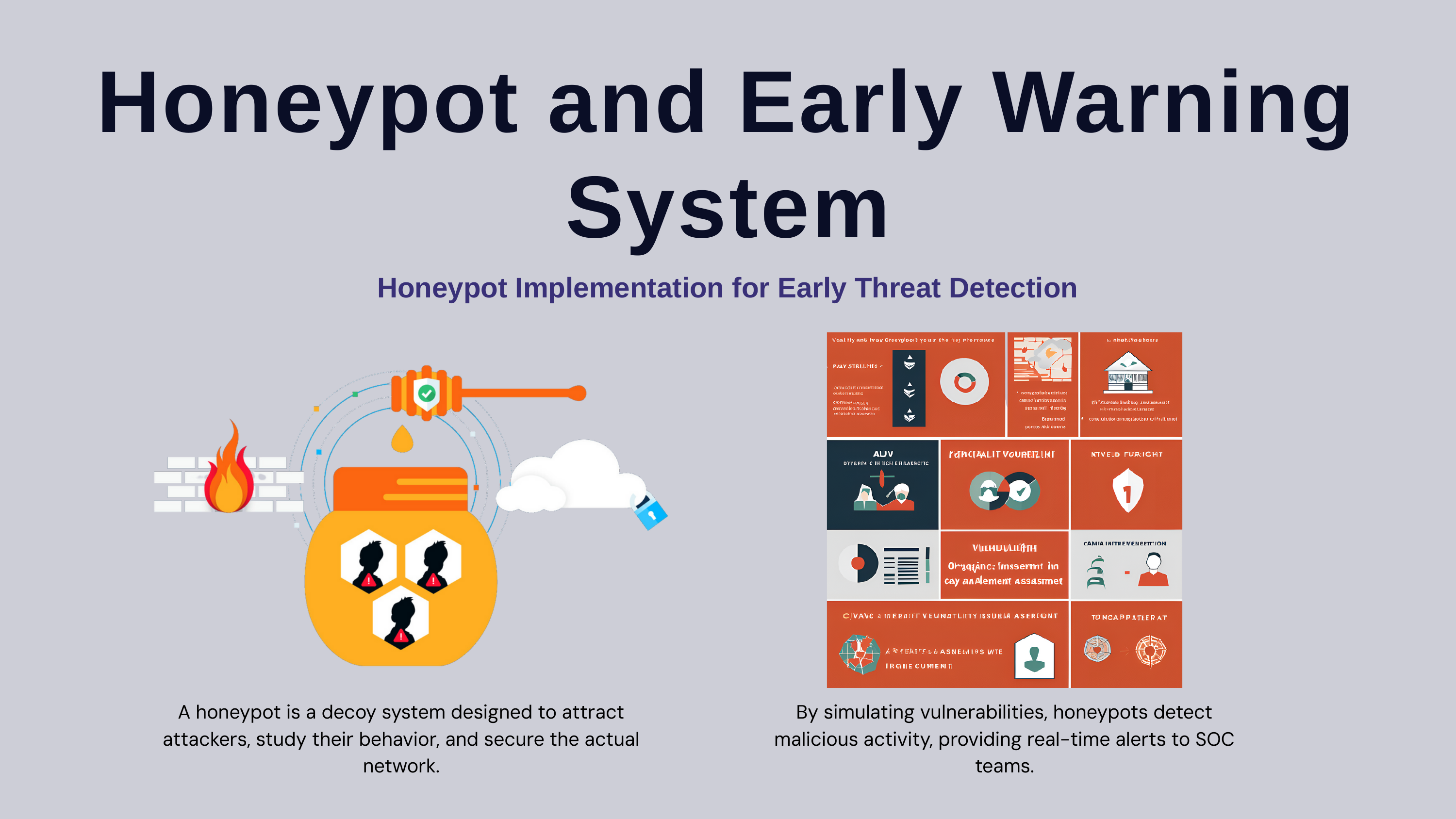

Honeypot and Early Warning System
Honeypot Implementation for Early Threat Detection

A honeypot is a decoy system designed to attract attackers, study their behavior, and secure the actual network.
By simulating vulnerabilities, honeypots detect malicious activity, providing real-time alerts to SOC teams.